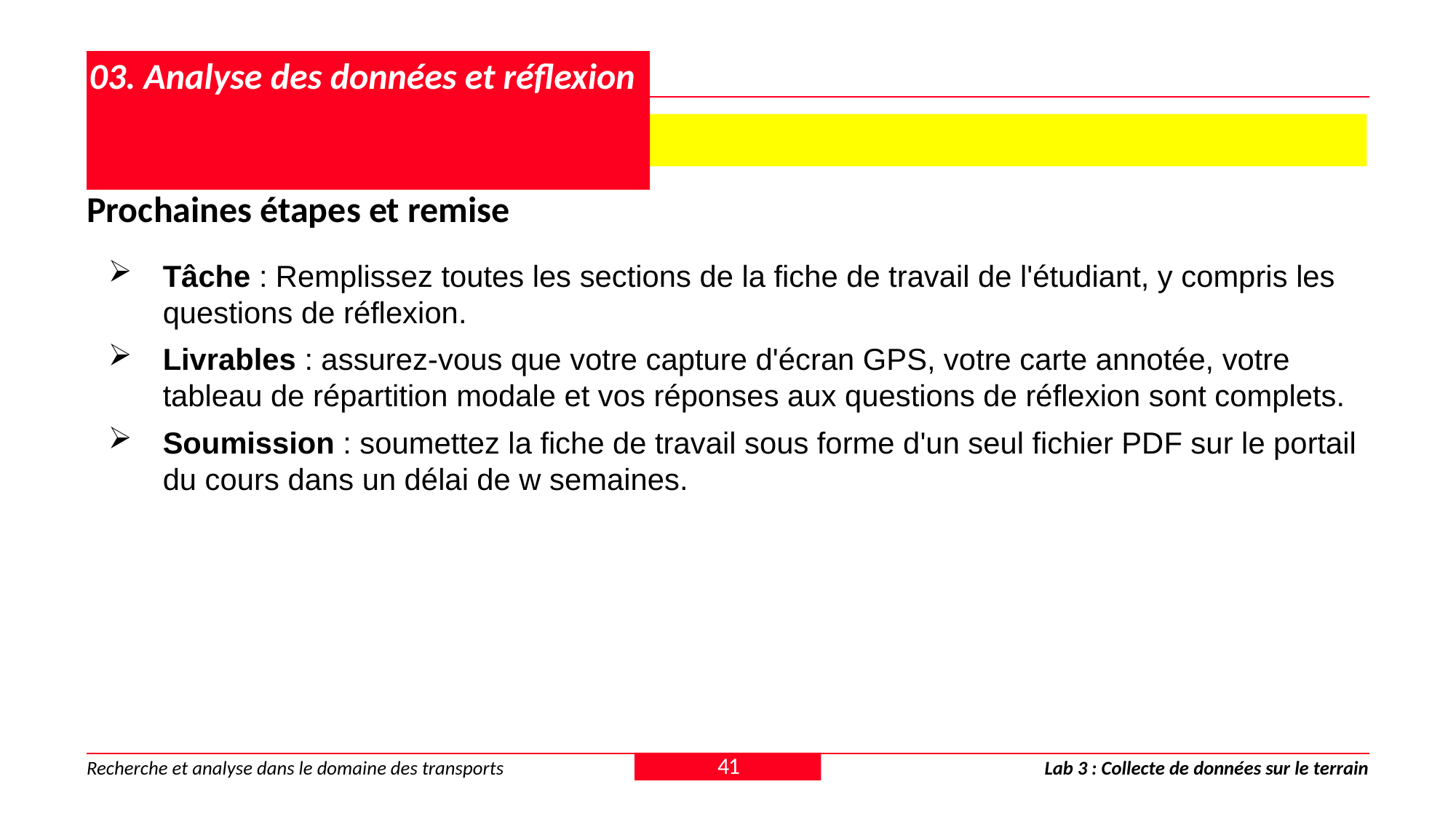

# 03. Analyse des données et réflexion
3.9. Attribution et soumission
Prochaines étapes et remise
Tâche : Remplissez toutes les sections de la fiche de travail de l'étudiant, y compris les questions de réflexion.
Livrables : assurez-vous que votre capture d'écran GPS, votre carte annotée, votre tableau de répartition modale et vos réponses aux questions de réflexion sont complets.
Soumission : soumettez la fiche de travail sous forme d'un seul fichier PDF sur le portail du cours dans un délai de w semaines.